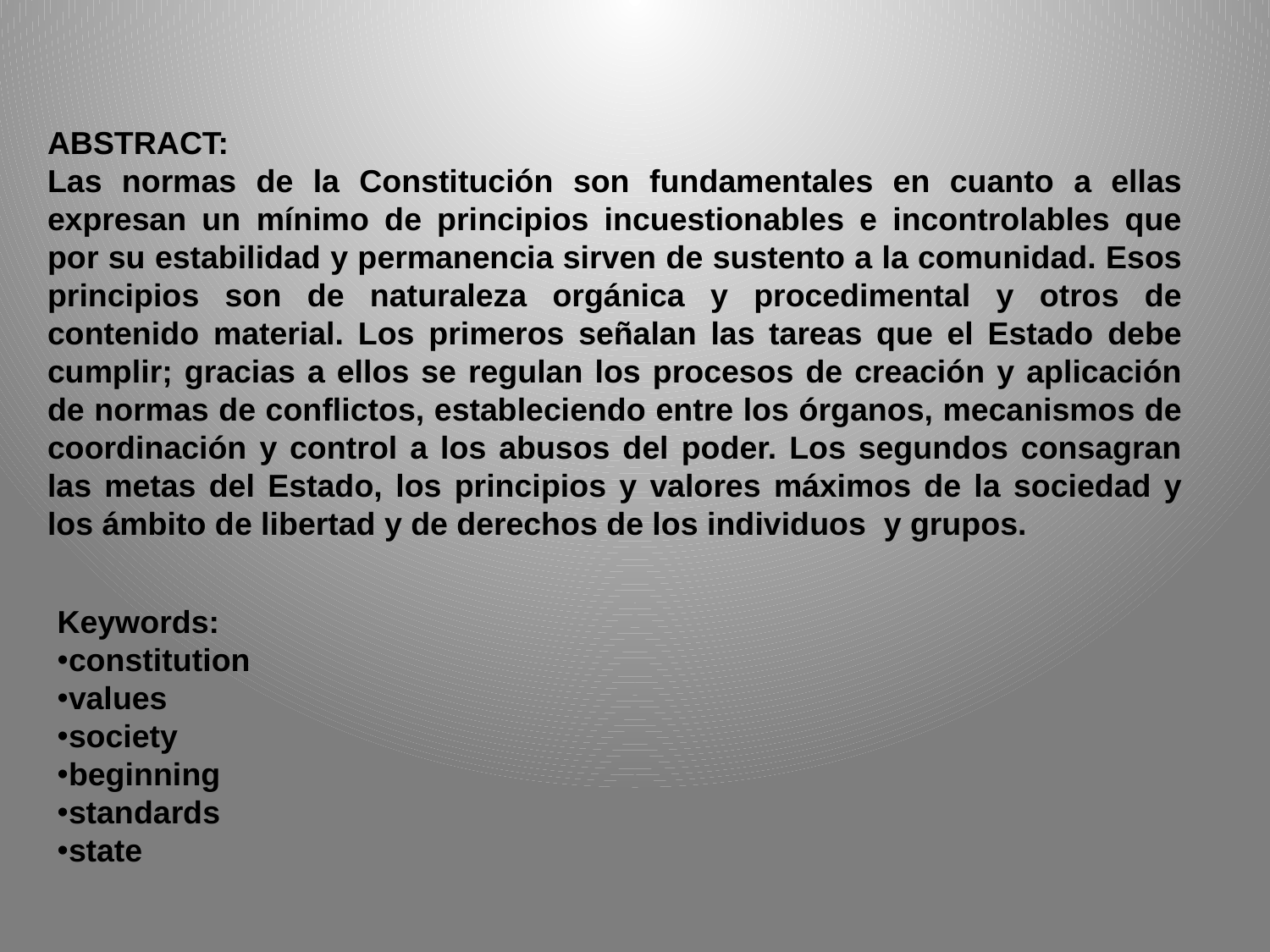

ABSTRACT:
Las normas de la Constitución son fundamentales en cuanto a ellas expresan un mínimo de principios incuestionables e incontrolables que por su estabilidad y permanencia sirven de sustento a la comunidad. Esos principios son de naturaleza orgánica y procedimental y otros de contenido material. Los primeros señalan las tareas que el Estado debe cumplir; gracias a ellos se regulan los procesos de creación y aplicación de normas de conflictos, estableciendo entre los órganos, mecanismos de coordinación y control a los abusos del poder. Los segundos consagran las metas del Estado, los principios y valores máximos de la sociedad y los ámbito de libertad y de derechos de los individuos  y grupos.
Keywords:
constitution
values
society
beginning
standards
state